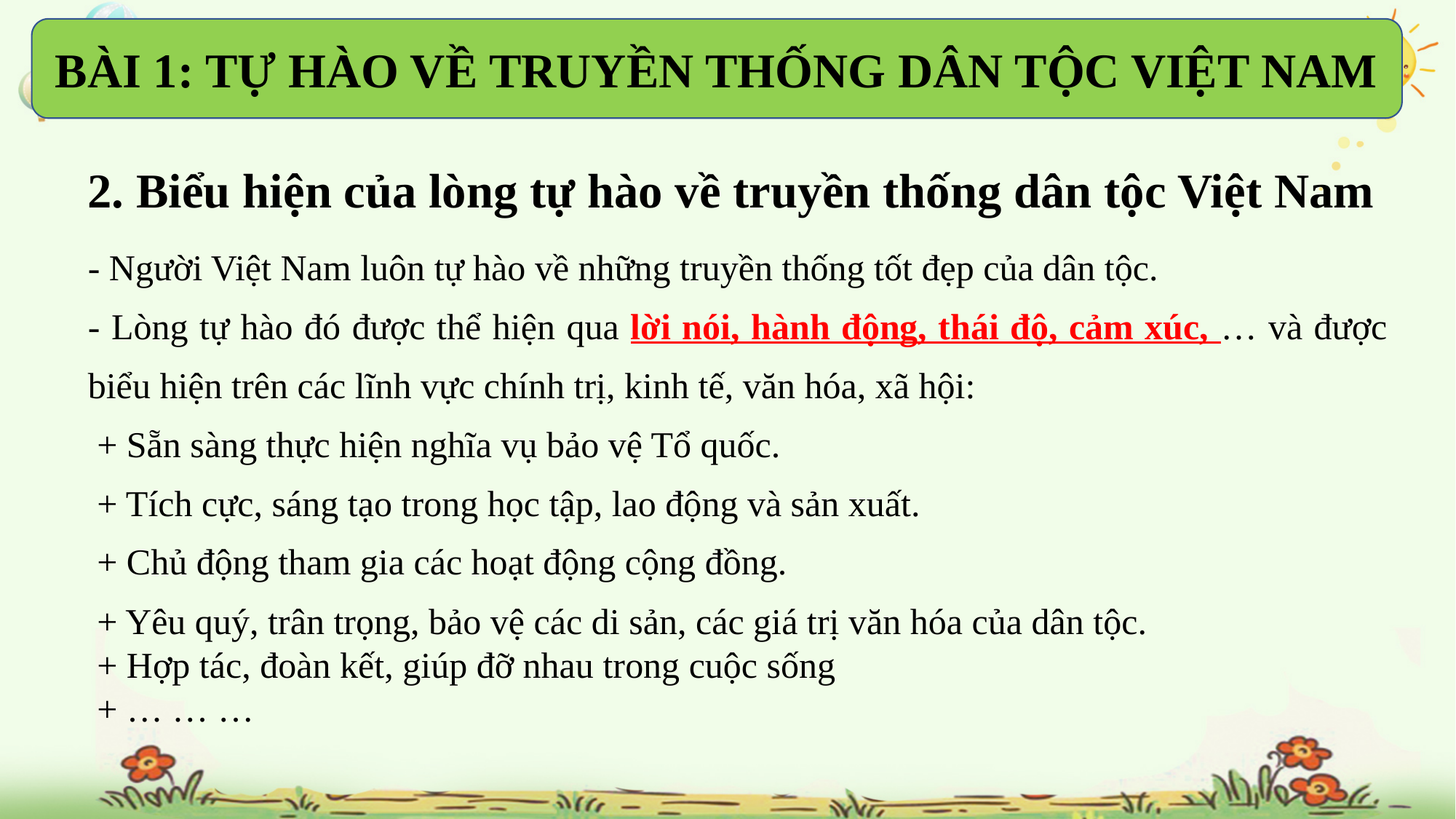

BÀI 1: TỰ HÀO VỀ TRUYỀN THỐNG DÂN TỘC VIỆT NAM
2. Biểu hiện của lòng tự hào về truyền thống dân tộc Việt Nam
- Người Việt Nam luôn tự hào về những truyền thống tốt đẹp của dân tộc.
- Lòng tự hào đó được thể hiện qua lời nói, hành động, thái độ, cảm xúc, … và được biểu hiện trên các lĩnh vực chính trị, kinh tế, văn hóa, xã hội:
 + Sẵn sàng thực hiện nghĩa vụ bảo vệ Tổ quốc.
 + Tích cực, sáng tạo trong học tập, lao động và sản xuất.
 + Chủ động tham gia các hoạt động cộng đồng.
 + Yêu quý, trân trọng, bảo vệ các di sản, các giá trị văn hóa của dân tộc.
 + Hợp tác, đoàn kết, giúp đỡ nhau trong cuộc sống
 + … … …